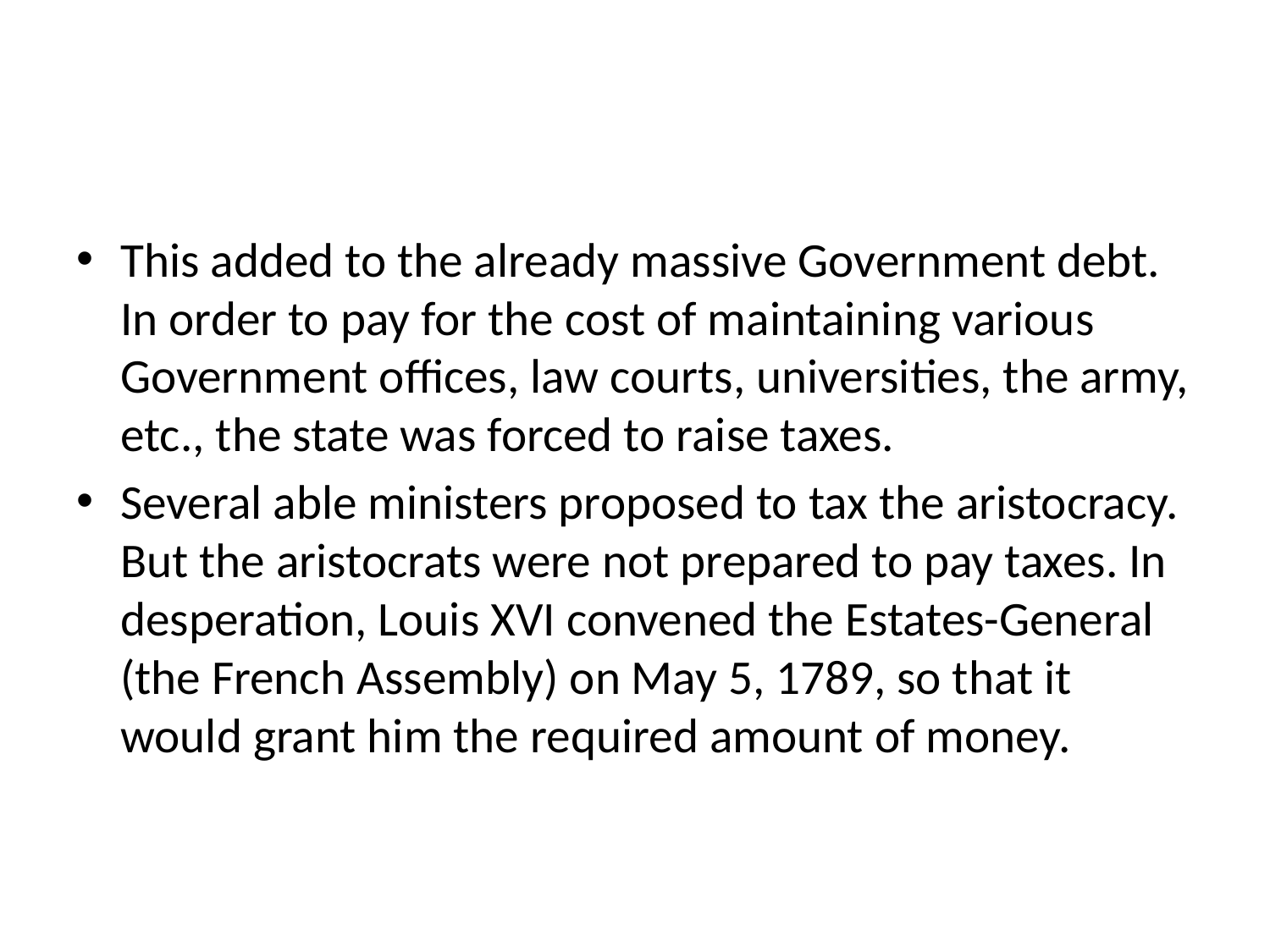

#
This added to the already massive Government debt. In order to pay for the cost of maintaining various Government offices, law courts, universities, the army, etc., the state was forced to raise taxes.
Several able ministers proposed to tax the aristocracy. But the aristocrats were not prepared to pay taxes. In desperation, Louis XVI convened the Estates-General (the French Assembly) on May 5, 1789, so that it would grant him the required amount of money.